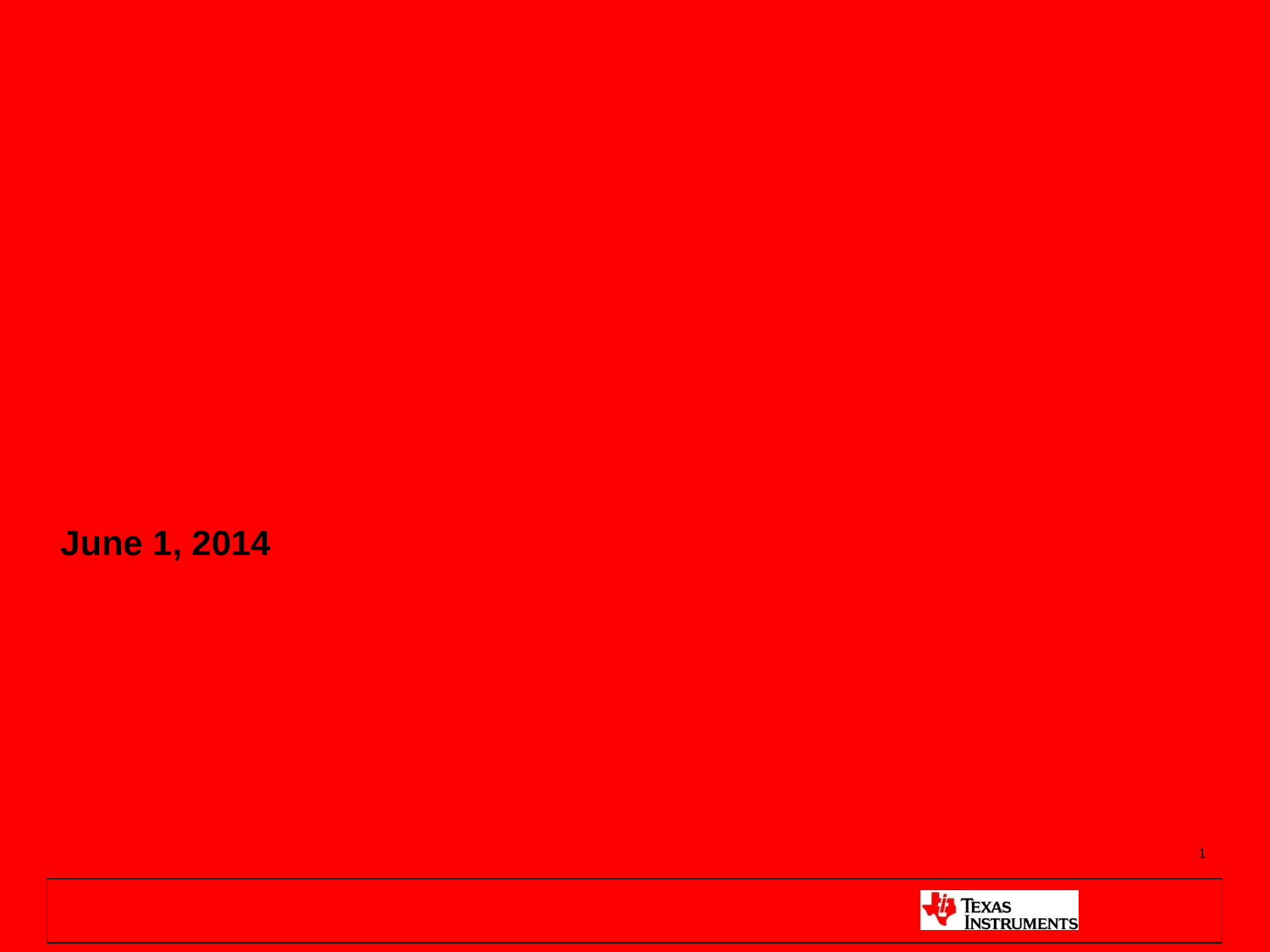

# Multi-Device Synchronization of JESD204B Data Converters –
June 1, 2014
1